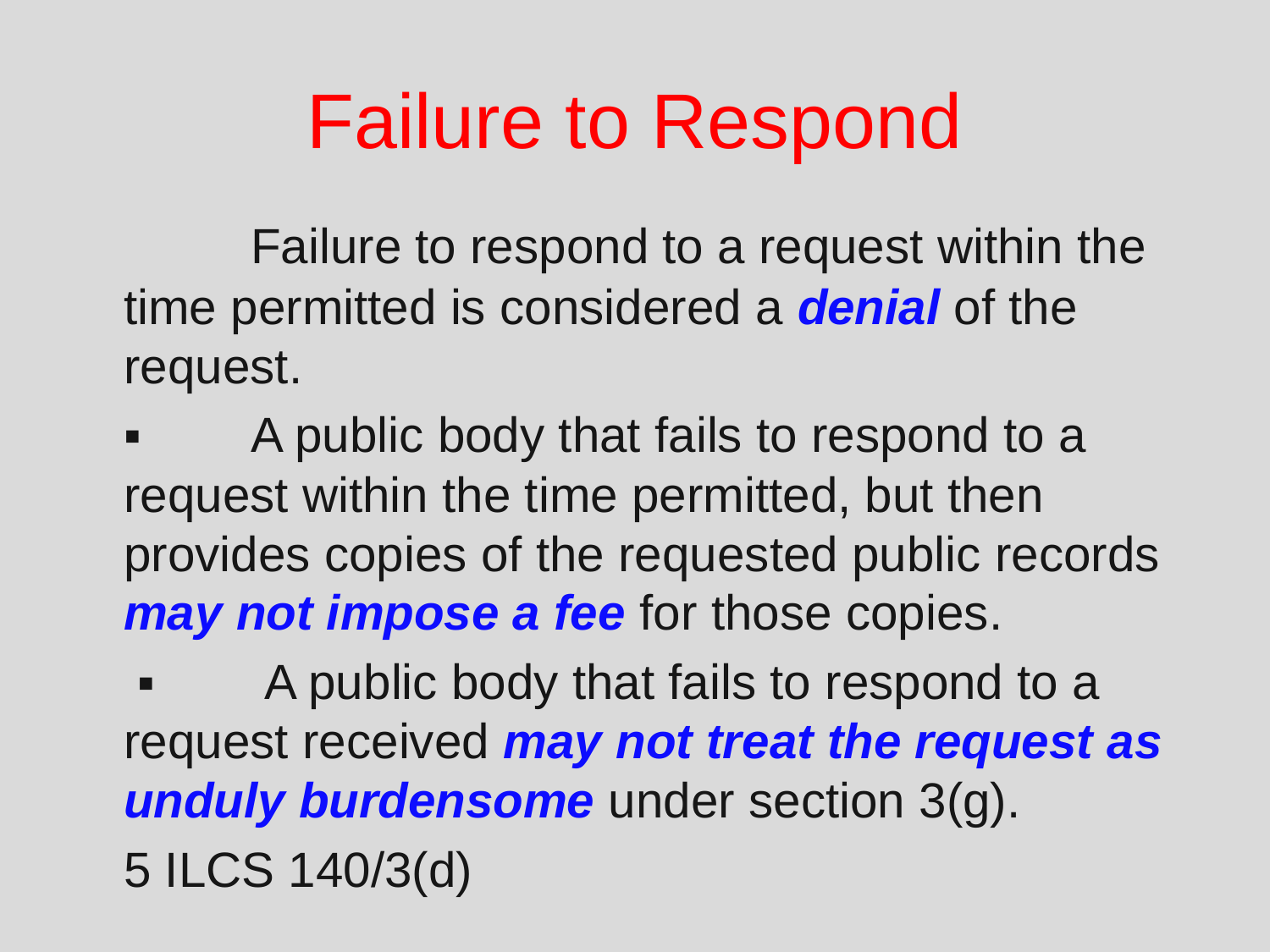

# Failure to Respond
 		Failure to respond to a request within the time permitted is considered a denial of the request.
	▪ 	A public body that fails to respond to a request within the time permitted, but then provides copies of the requested public records may not impose a fee for those copies.
	 ▪ 	 A public body that fails to respond to a request received may not treat the request as unduly burdensome under section 3(g).
	5 ILCS 140/3(d)